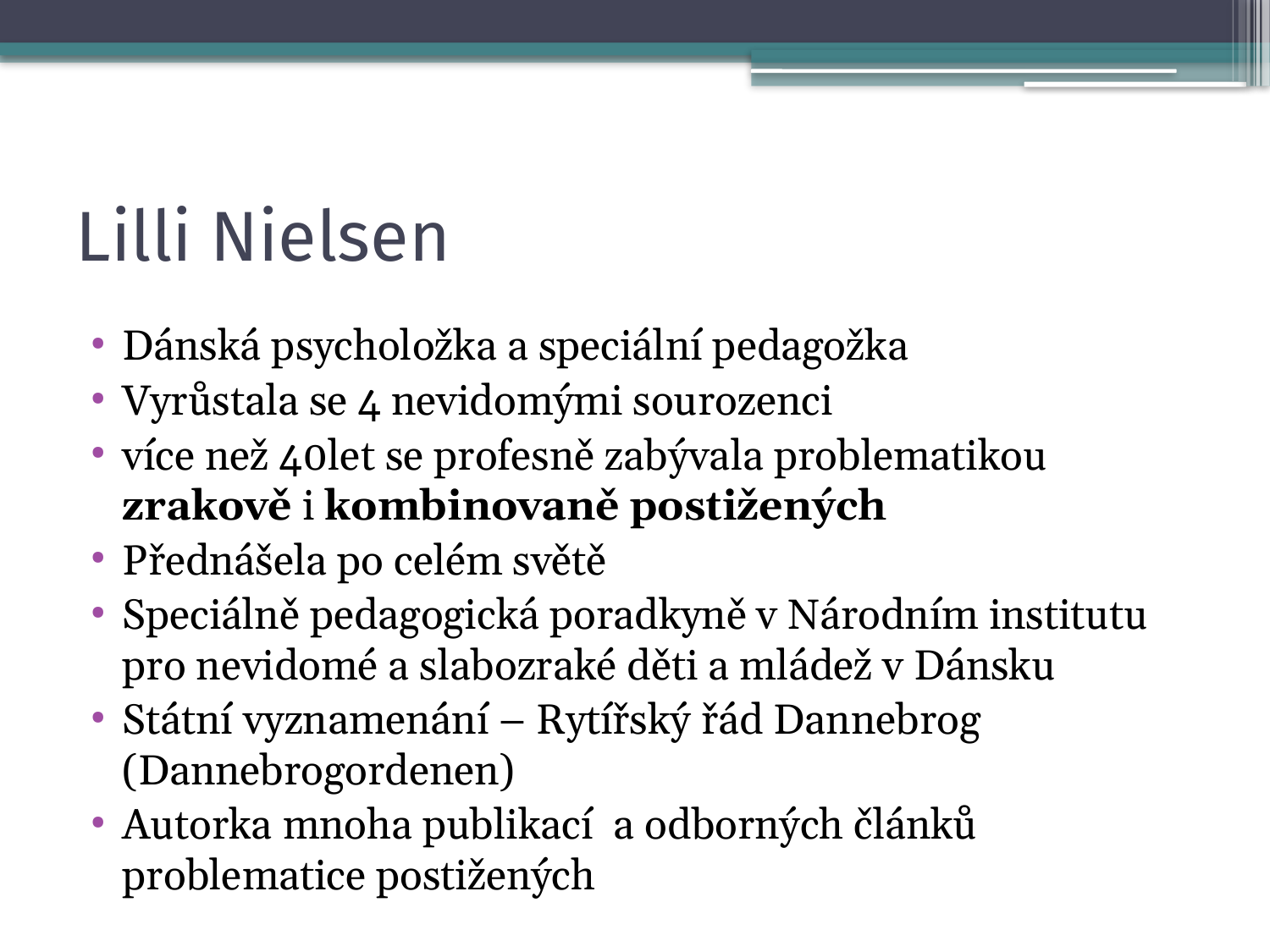

# Lilli Nielsen
Dánská psycholožka a speciální pedagožka
Vyrůstala se 4 nevidomými sourozenci
více než 40let se profesně zabývala problematikou zrakově i kombinovaně postižených
Přednášela po celém světě
Speciálně pedagogická poradkyně v Národním institutu pro nevidomé a slabozraké děti a mládež v Dánsku
Státní vyznamenání – Rytířský řád Dannebrog (Dannebrogordenen)
Autorka mnoha publikací  a odborných článků problematice postižených